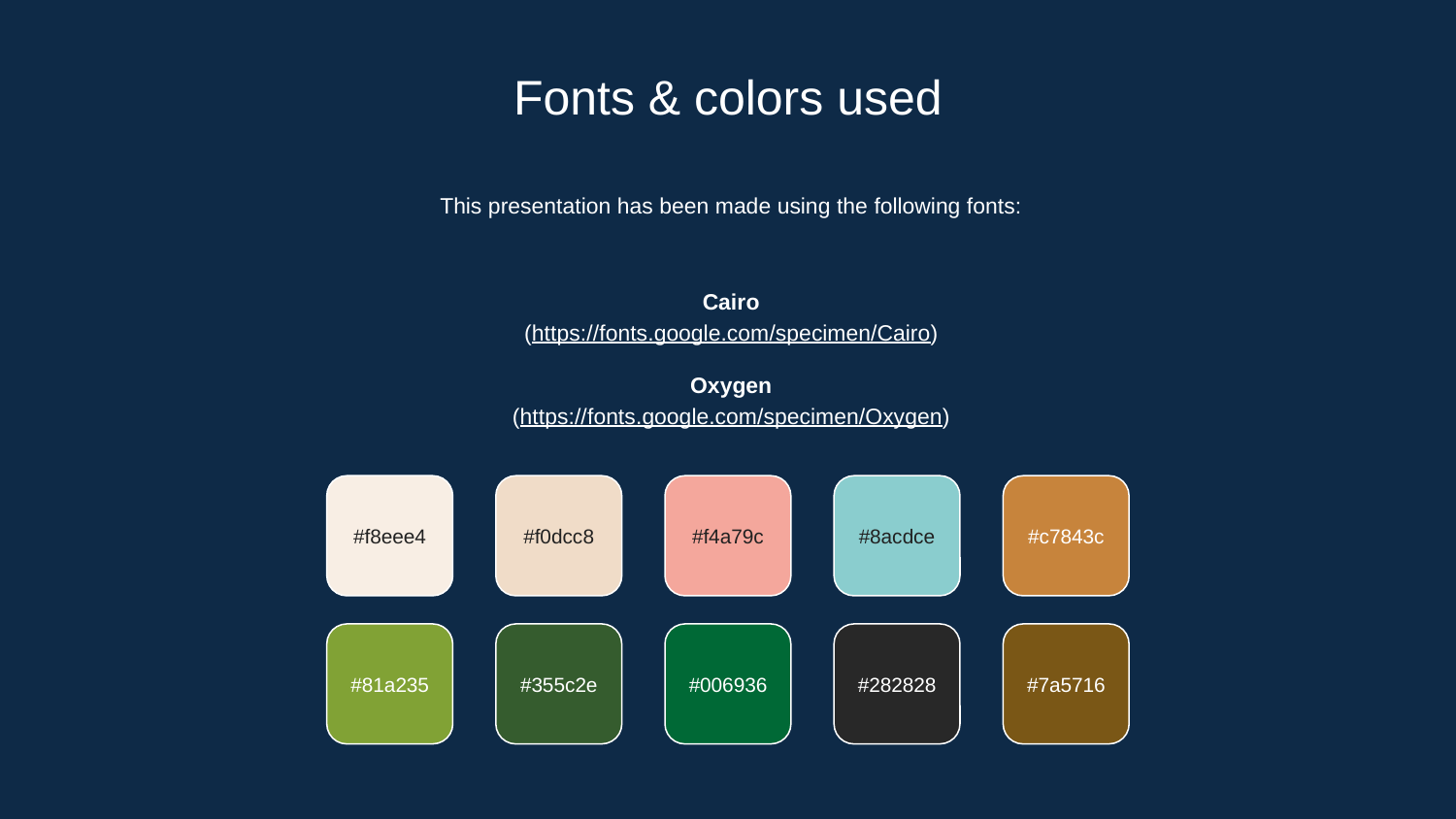

Fonts & colors used
This presentation has been made using the following fonts:

Cairo
(https://fonts.google.com/specimen/Cairo)

Oxygen
(https://fonts.google.com/specimen/Oxygen)

#f8eee4
#f0dcc8
#f4a79c
#8acdce
#c7843c

#81a235
#355c2e
#006936
#282828
#7a5716